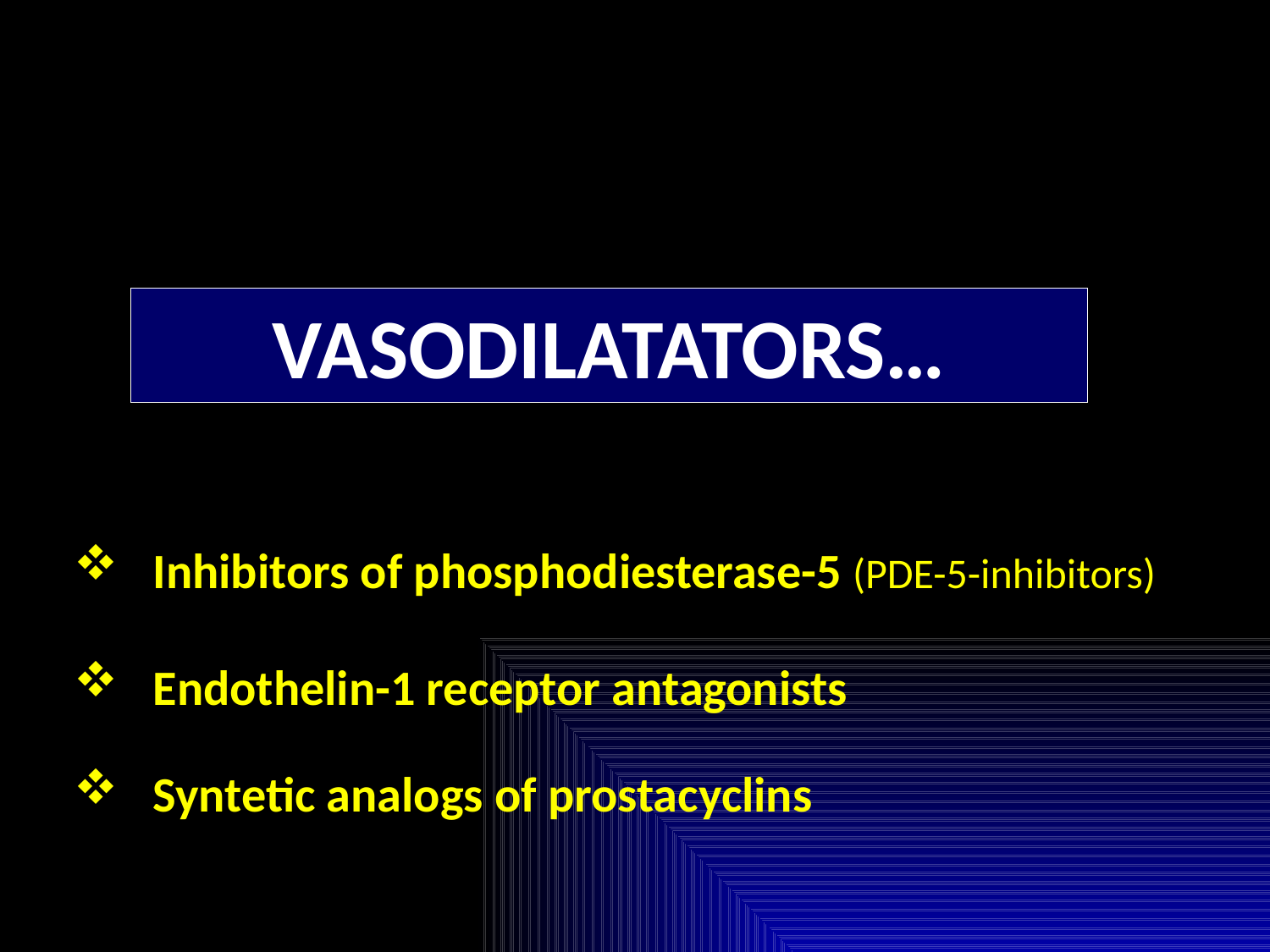

VASODILATATORS…
Inhibitors of phosphodiesterase-5 (PDE-5-inhibitors)
Endothelin-1 receptor antagonists

Syntetic analogs of prostacyclins